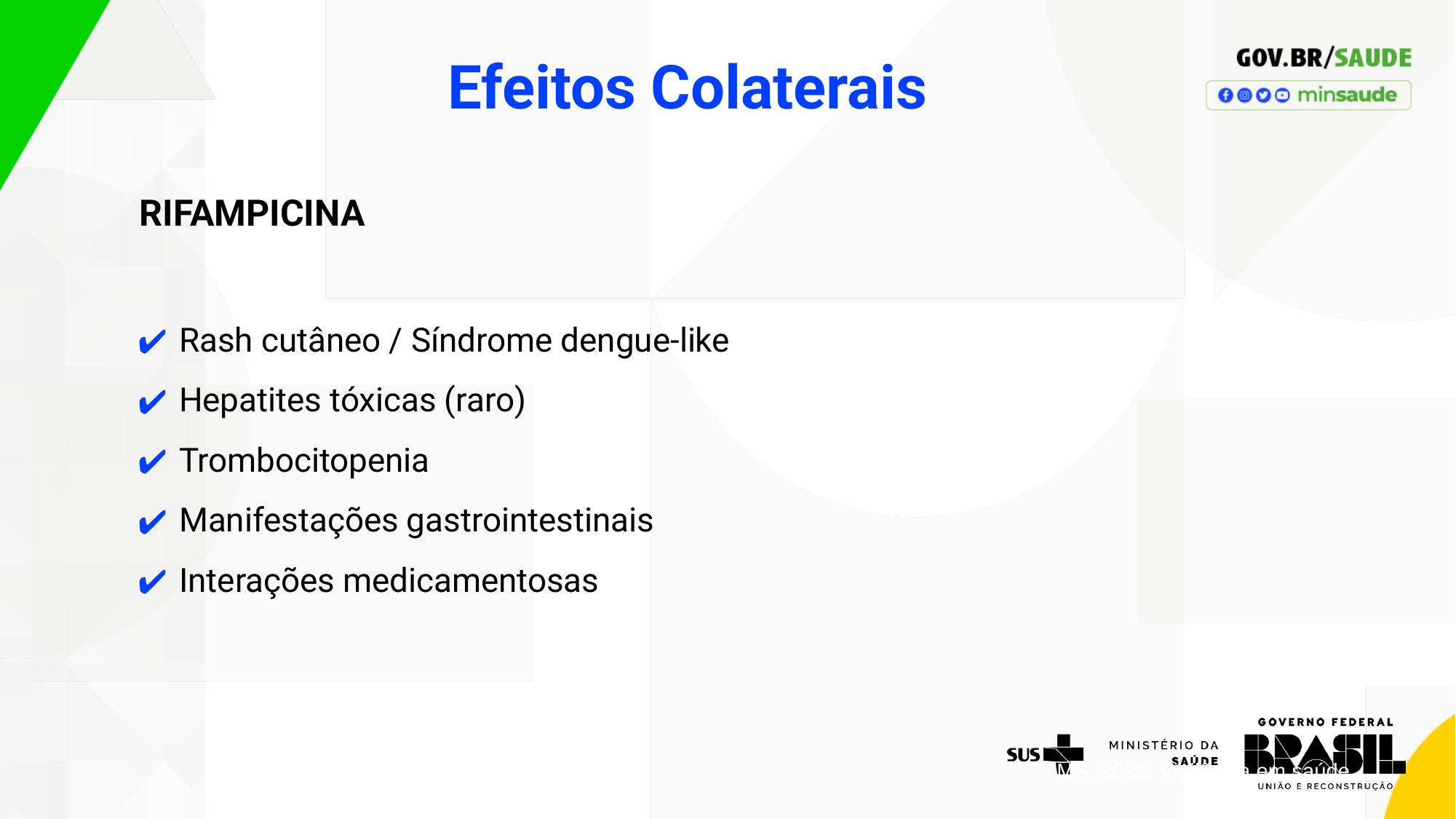

Efeitos Colaterais
# RIFAMPICINA

Rash cutâneo / Síndrome dengue-like
Hepatites tóxicas (raro)
Trombocitopenia
Manifestações gastrointestinais
Interações medicamentosas
MS, 2021. Vigilância em saúde